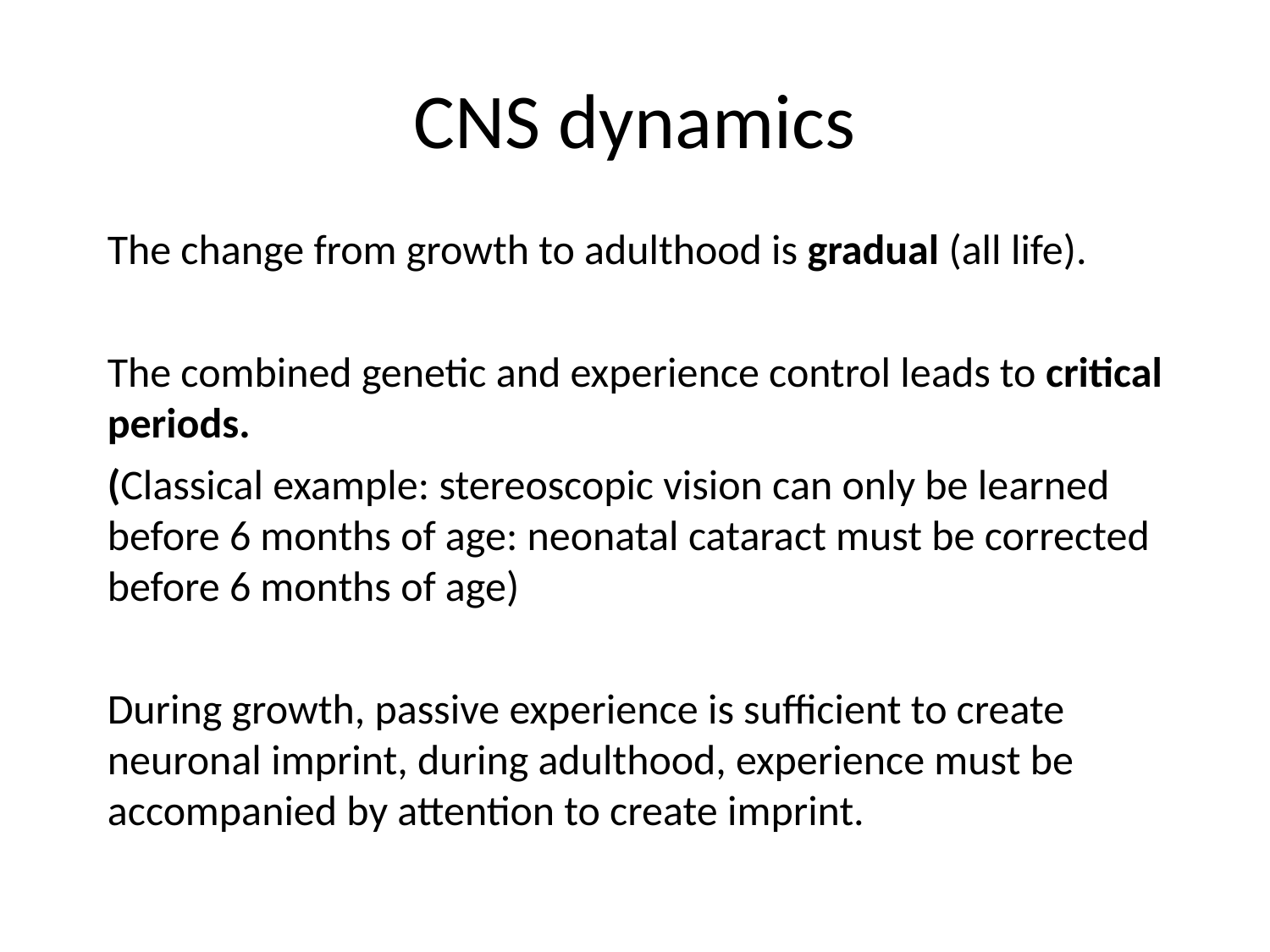

# CNS dynamics
The change from growth to adulthood is gradual (all life).

The combined genetic and experience control leads to critical periods.
(Classical example: stereoscopic vision can only be learned before 6 months of age: neonatal cataract must be corrected before 6 months of age)

During growth, passive experience is sufficient to create neuronal imprint, during adulthood, experience must be accompanied by attention to create imprint.